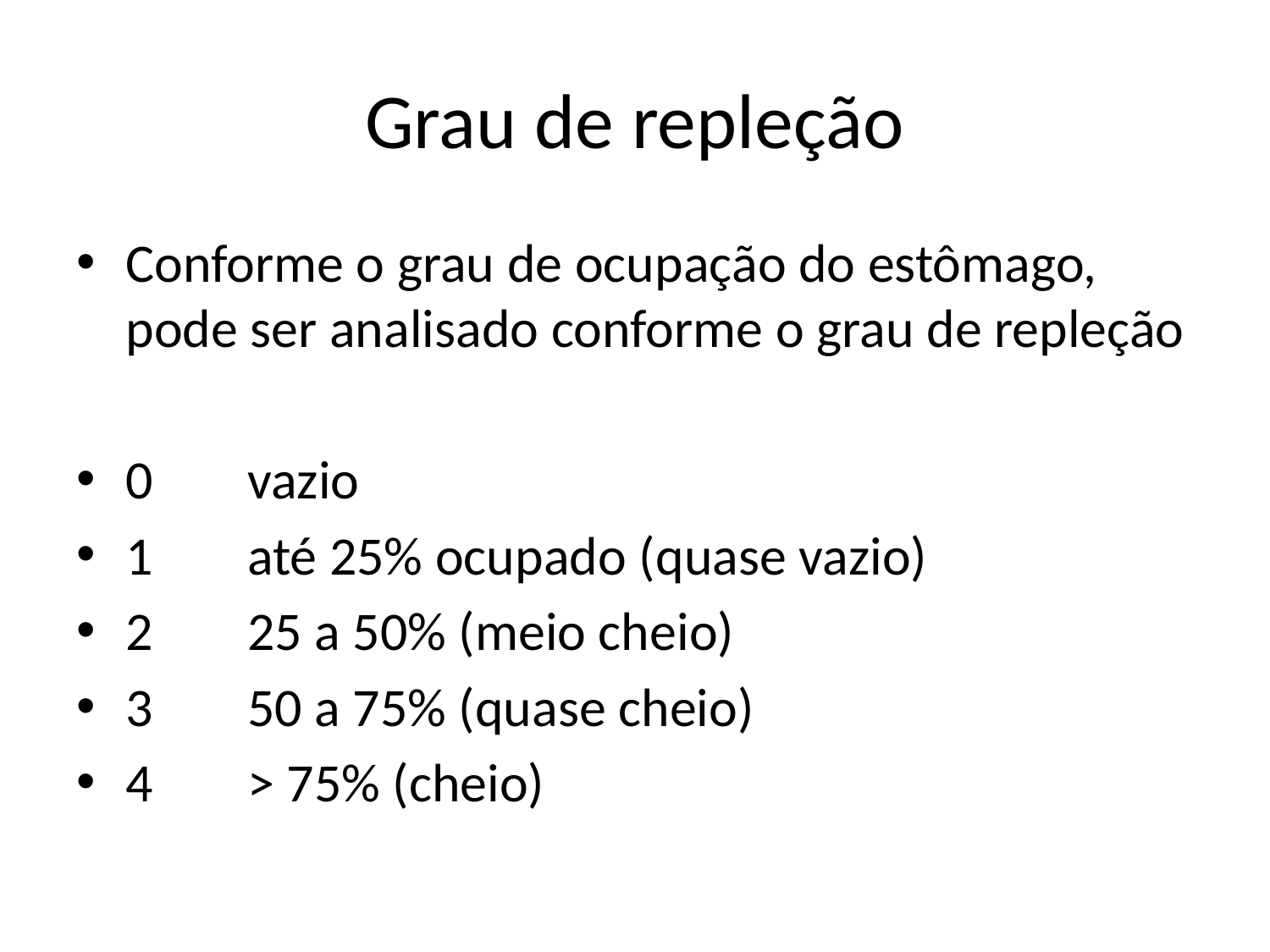

# Grau de repleção
Conforme o grau de ocupação do estômago, pode ser analisado conforme o grau de repleção

0			vazio
1			até 25% ocupado (quase vazio)
2			25 a 50% (meio cheio)
3			50 a 75% (quase cheio)
4			> 75% (cheio)